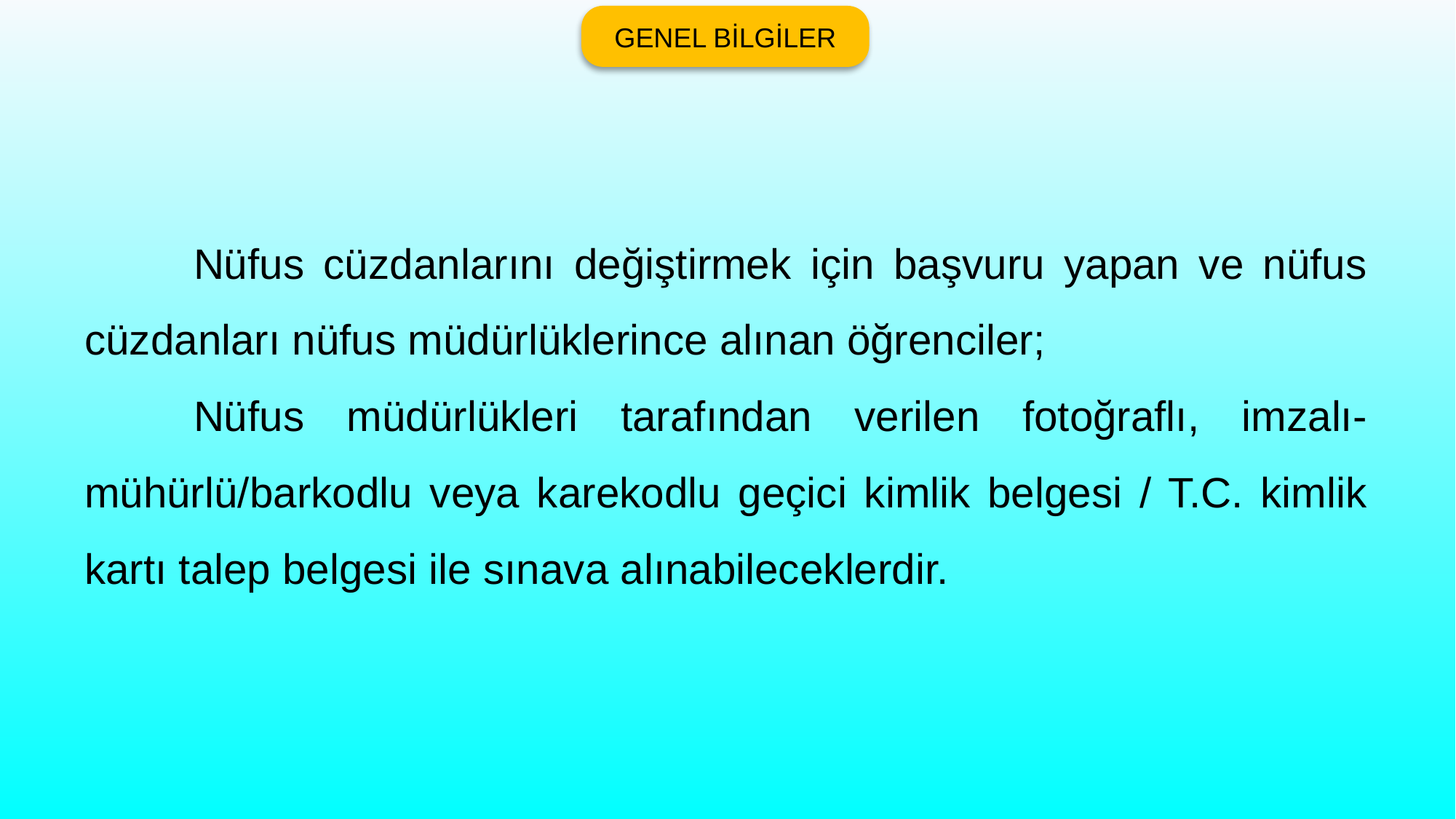

GENEL BİLGİLER
	Nüfus cüzdanlarını değiştirmek için başvuru yapan ve nüfus cüzdanları nüfus müdürlüklerince alınan öğrenciler;
	Nüfus müdürlükleri tarafından verilen fotoğraflı, imzalı-mühürlü/barkodlu veya karekodlu geçici kimlik belgesi / T.C. kimlik kartı talep belgesi ile sınava alınabileceklerdir.